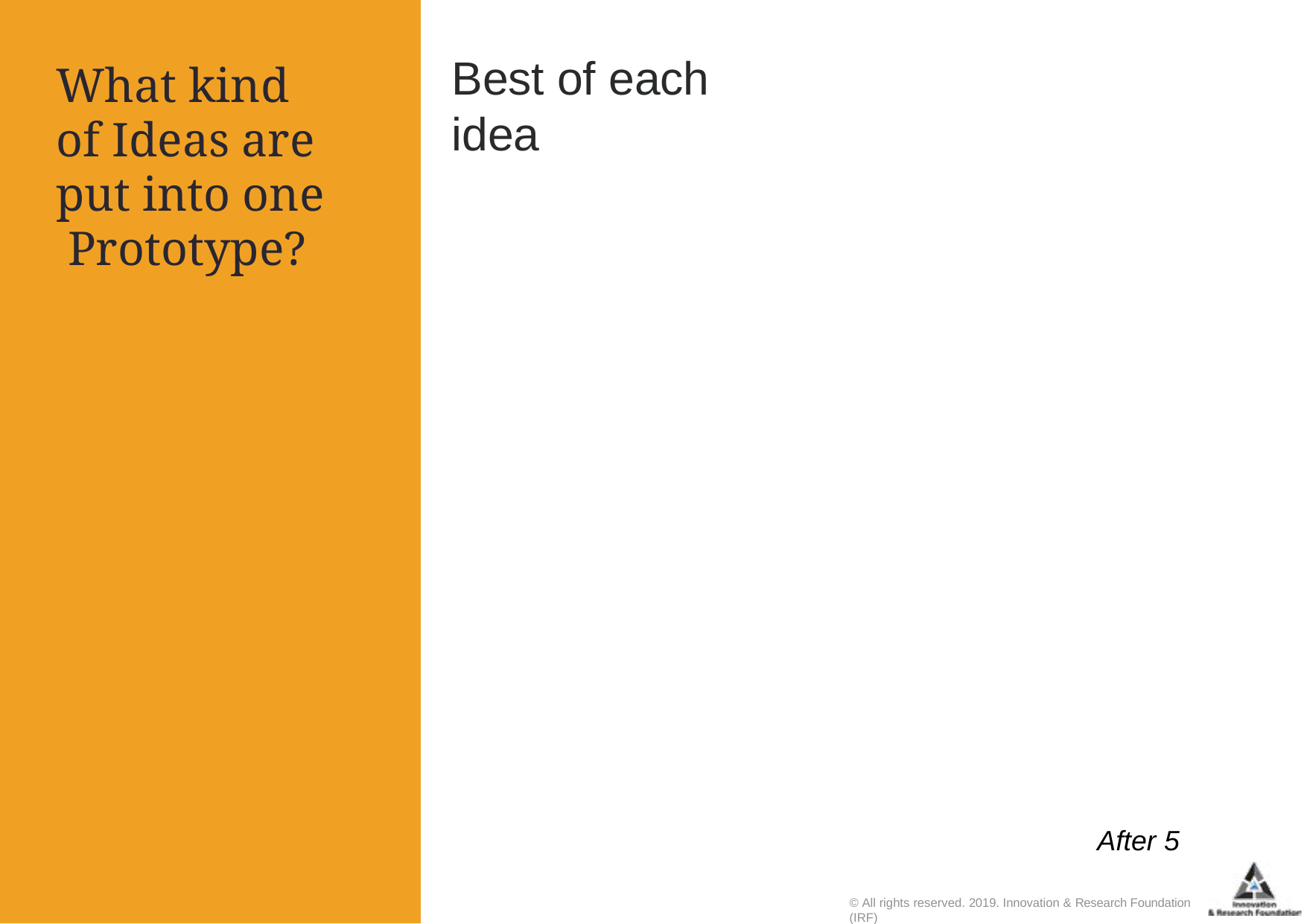

# Best of each idea
What kind  of Ideas are  put into one  Prototype?
After 5
© All rights reserved. 2019. Innovation & Research Foundation (IRF)